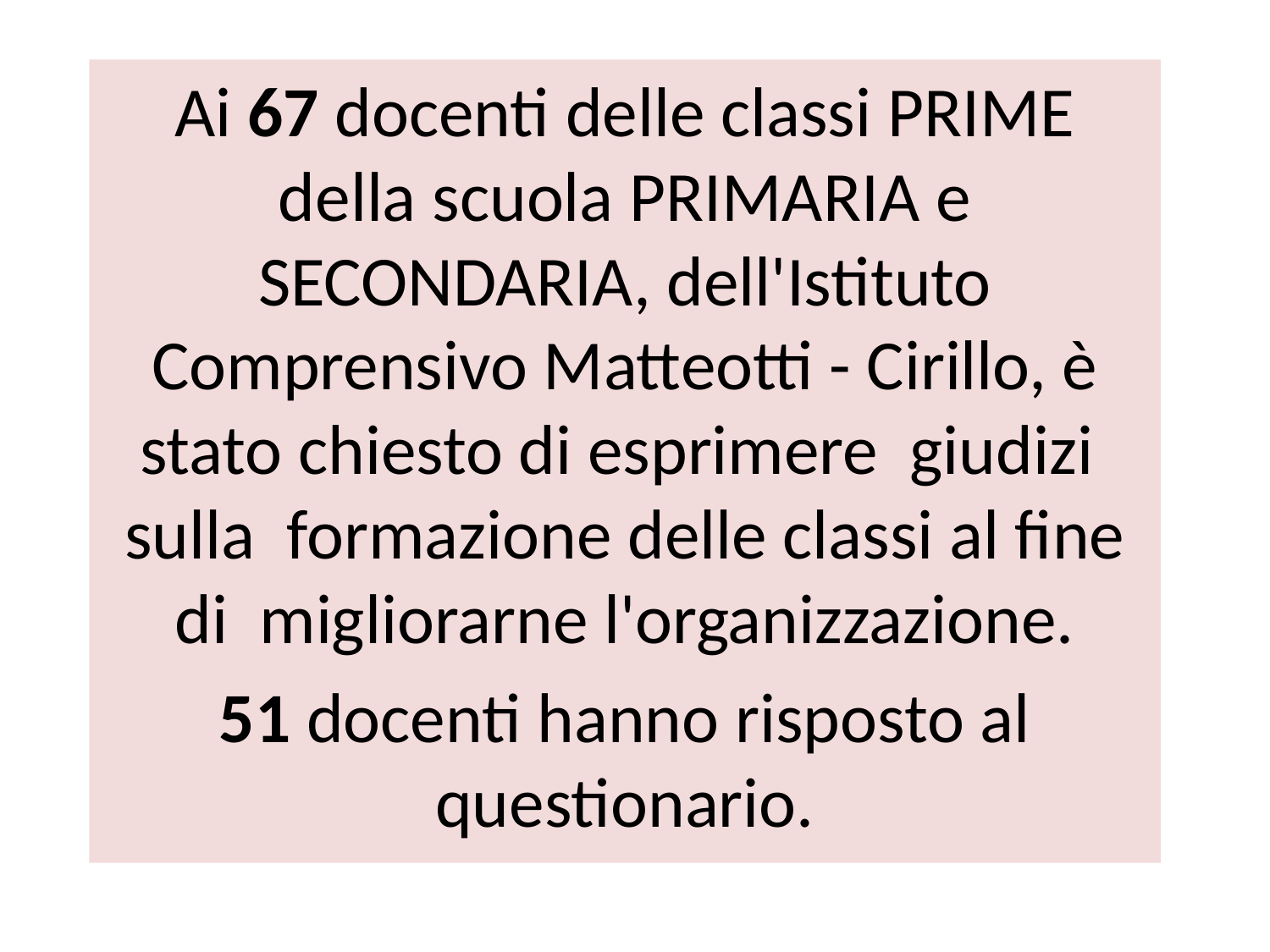

# .
Ai 67 docenti delle classi PRIME della scuola PRIMARIA e SECONDARIA, dell'Istituto Comprensivo Matteotti - Cirillo, è stato chiesto di esprimere  giudizi  sulla  formazione delle classi al fine di  migliorarne l'organizzazione.
51 docenti hanno risposto al questionario.